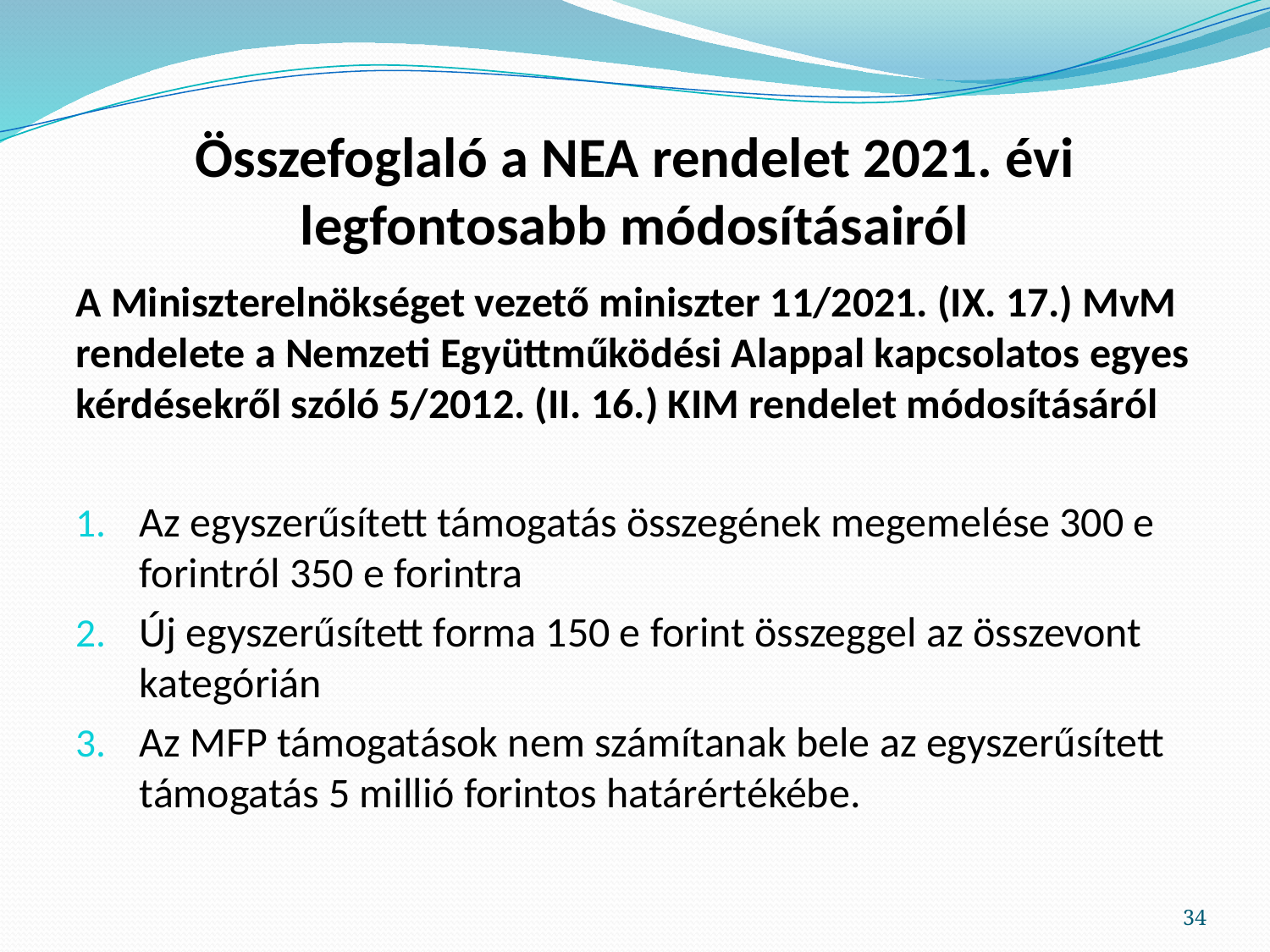

# Összefoglaló a NEA rendelet 2021. évi legfontosabb módosításairól
A Miniszterelnökséget vezető miniszter 11/2021. (IX. 17.) MvM rendelete a Nemzeti Együttműködési Alappal kapcsolatos egyes kérdésekről szóló 5/2012. (II. 16.) KIM rendelet módosításáról

Az egyszerűsített támogatás összegének megemelése 300 e forintról 350 e forintra
Új egyszerűsített forma 150 e forint összeggel az összevont kategórián
Az MFP támogatások nem számítanak bele az egyszerűsített támogatás 5 millió forintos határértékébe.

34